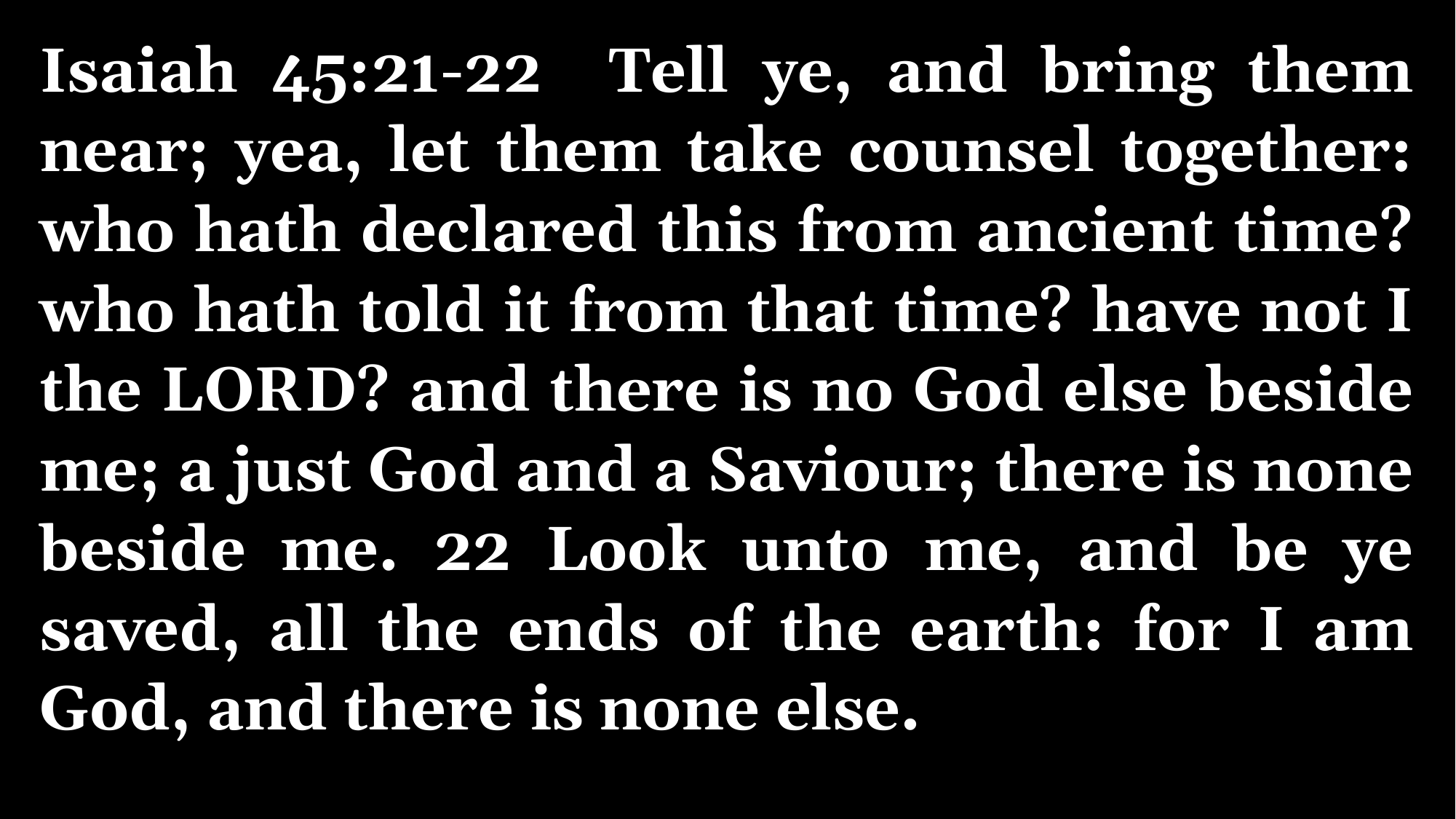

Isaiah 45:21-22  Tell ye, and bring them near; yea, let them take counsel together: who hath declared this from ancient time? who hath told it from that time? have not I the LORD? and there is no God else beside me; a just God and a Saviour; there is none beside me. 22 Look unto me, and be ye saved, all the ends of the earth: for I am God, and there is none else.